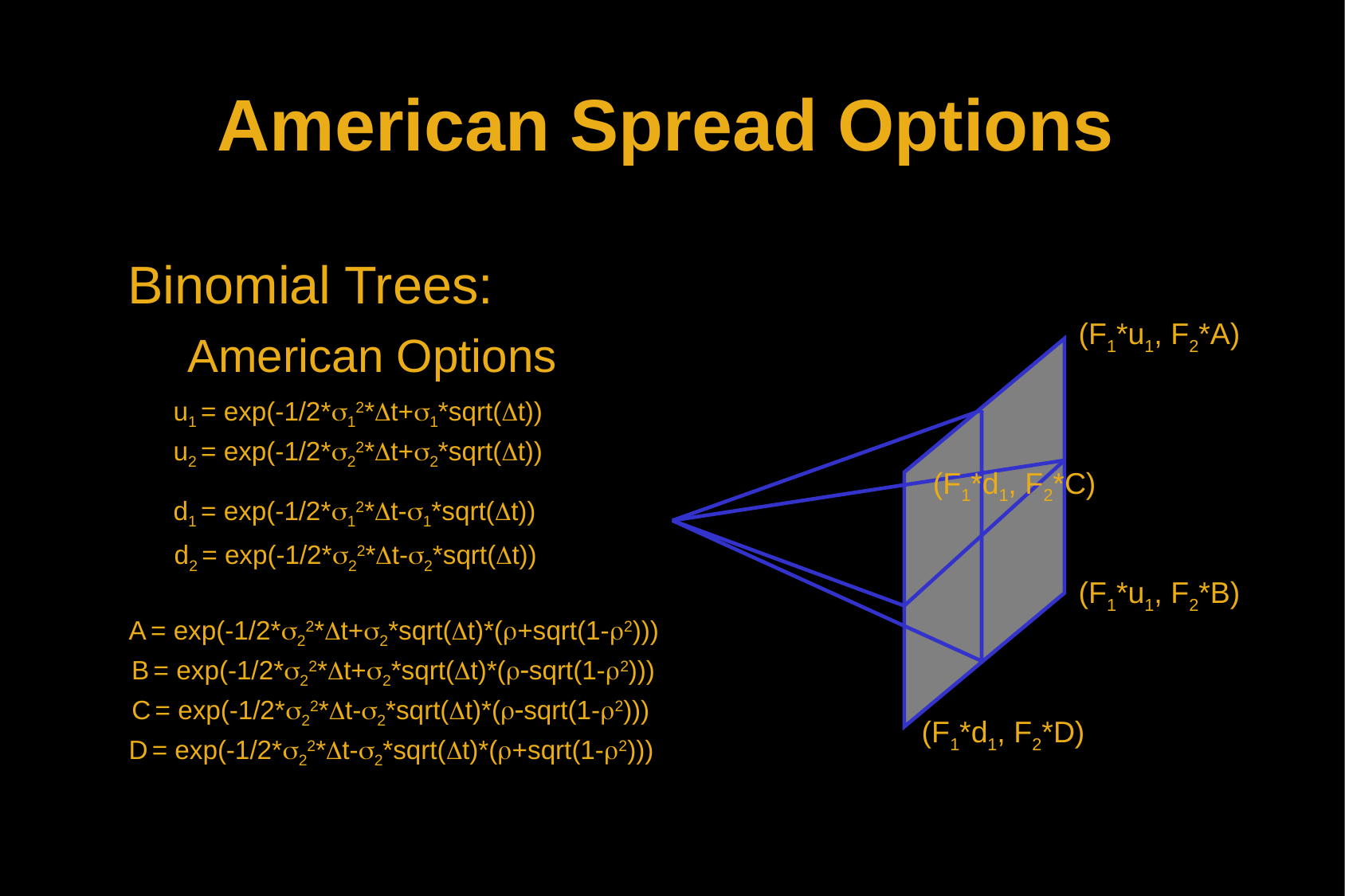

# American Spread Options
Binomial Trees:
American Options

(F1*u1, F2*A)

u1 = exp(-1/2*σ12*Δt+σ1*sqrt(Δt))
u2 = exp(-1/2*σ22*Δt+σ2*sqrt(Δt))
(F1*d1, F2*C)
d1 = exp(-1/2*σ12*Δt-σ1*sqrt(Δt))
d2 = exp(-1/2*σ22*Δt-σ2*sqrt(Δt))
(F1*u1, F2*B)
A = exp(-1/2*σ22*Δt+σ2*sqrt(Δt)*(ρ+sqrt(1-ρ2)))
B = exp(-1/2*σ22*Δt+σ2*sqrt(Δt)*(ρ−sqrt(1-ρ2)))
C = exp(-1/2*σ22*Δt-σ2*sqrt(Δt)*(ρ−sqrt(1-ρ2)))
(F1*d1, F2*D)
D = exp(-1/2*σ22*Δt-σ2*sqrt(Δt)*(ρ+sqrt(1-ρ2)))